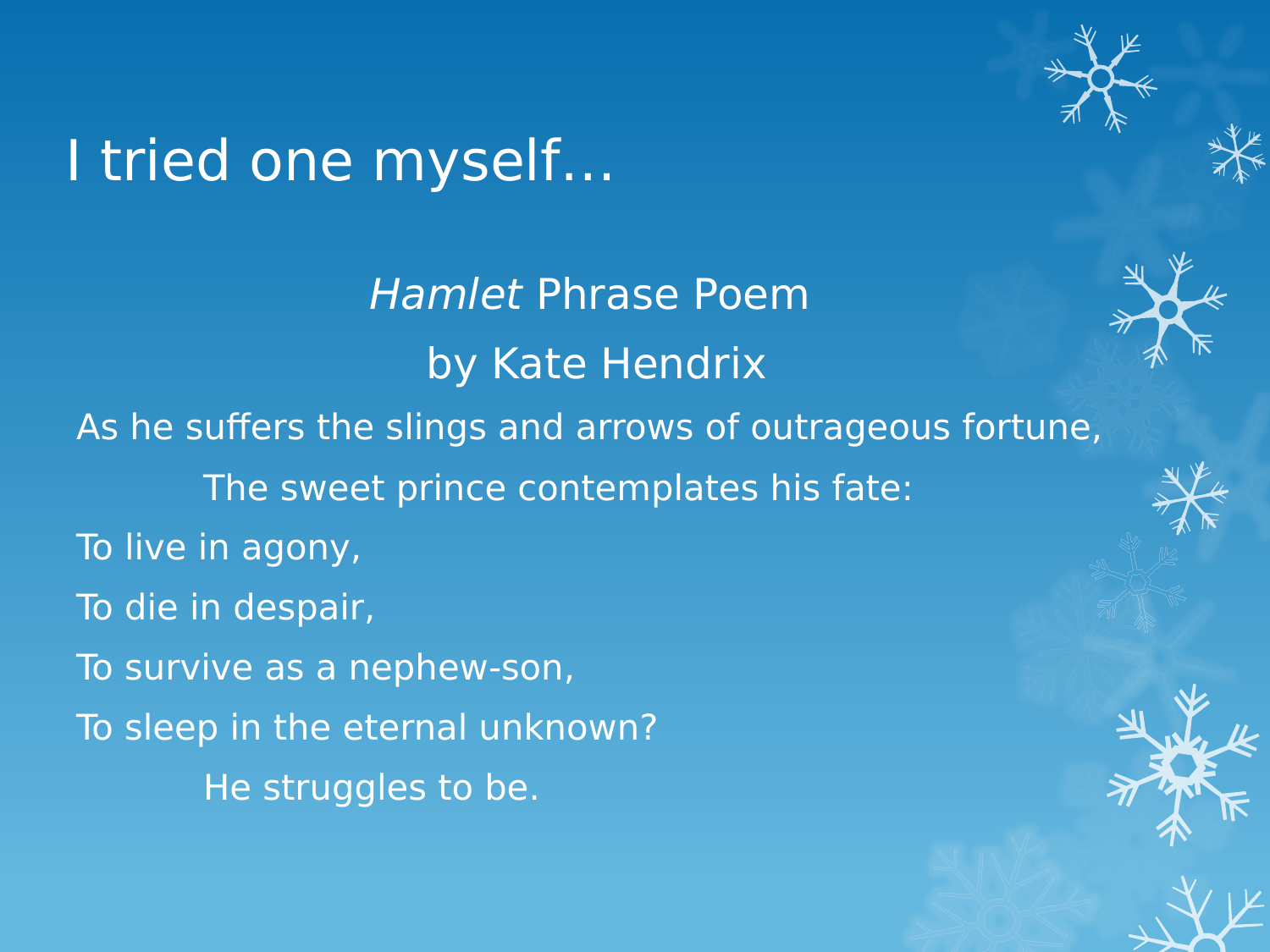

# I tried one myself…
Hamlet Phrase Poem
by Kate Hendrix
As he suffers the slings and arrows of outrageous fortune,
	The sweet prince contemplates his fate:
To live in agony,
To die in despair,
To survive as a nephew-son,
To sleep in the eternal unknown?
	He struggles to be.